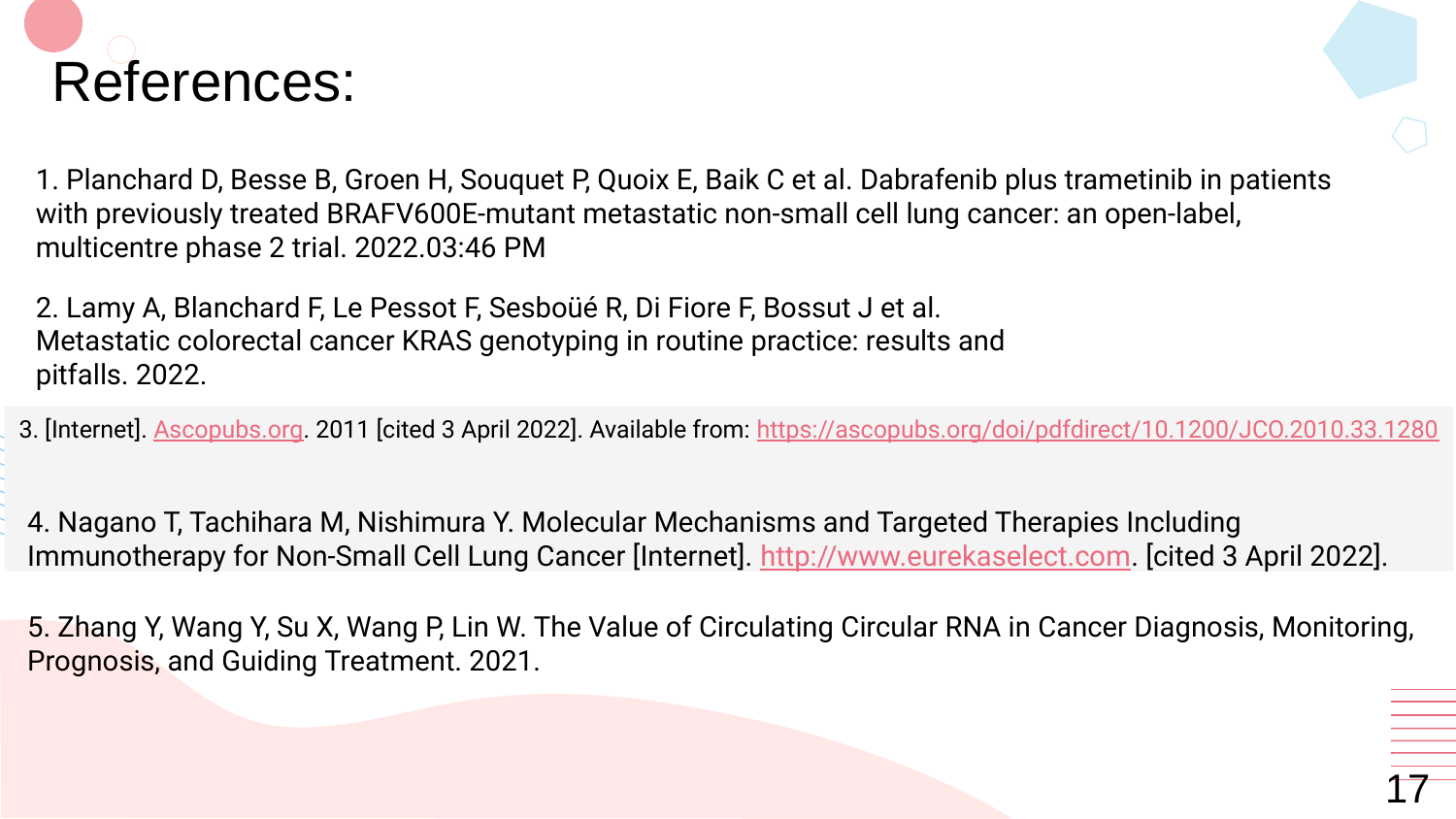

References:
1. Planchard D, Besse B, Groen H, Souquet P, Quoix E, Baik C et al. Dabrafenib plus trametinib in patients with previously treated BRAFV600E-mutant metastatic non-small cell lung cancer: an open-label, multicentre phase 2 trial. 2022.03:46 PM

2. Lamy A, Blanchard F, Le Pessot F, Sesboüé R, Di Fiore F, Bossut J et al. Metastatic colorectal cancer KRAS genotyping in routine practice: results and pitfalls. 2022.
3. [Internet]. Ascopubs.org. 2011 [cited 3 April 2022]. Available from: https://ascopubs.org/doi/pdfdirect/10.1200/JCO.2010.33.1280

4. Nagano T, Tachihara M, Nishimura Y. Molecular Mechanisms and Targeted Therapies Including Immunotherapy for Non-Small Cell Lung Cancer [Internet]. http://www.eurekaselect.com. [cited 3 April 2022].
5. Zhang Y, Wang Y, Su X, Wang P, Lin W. The Value of Circulating Circular RNA in Cancer Diagnosis, Monitoring, Prognosis, and Guiding Treatment. 2021.
17